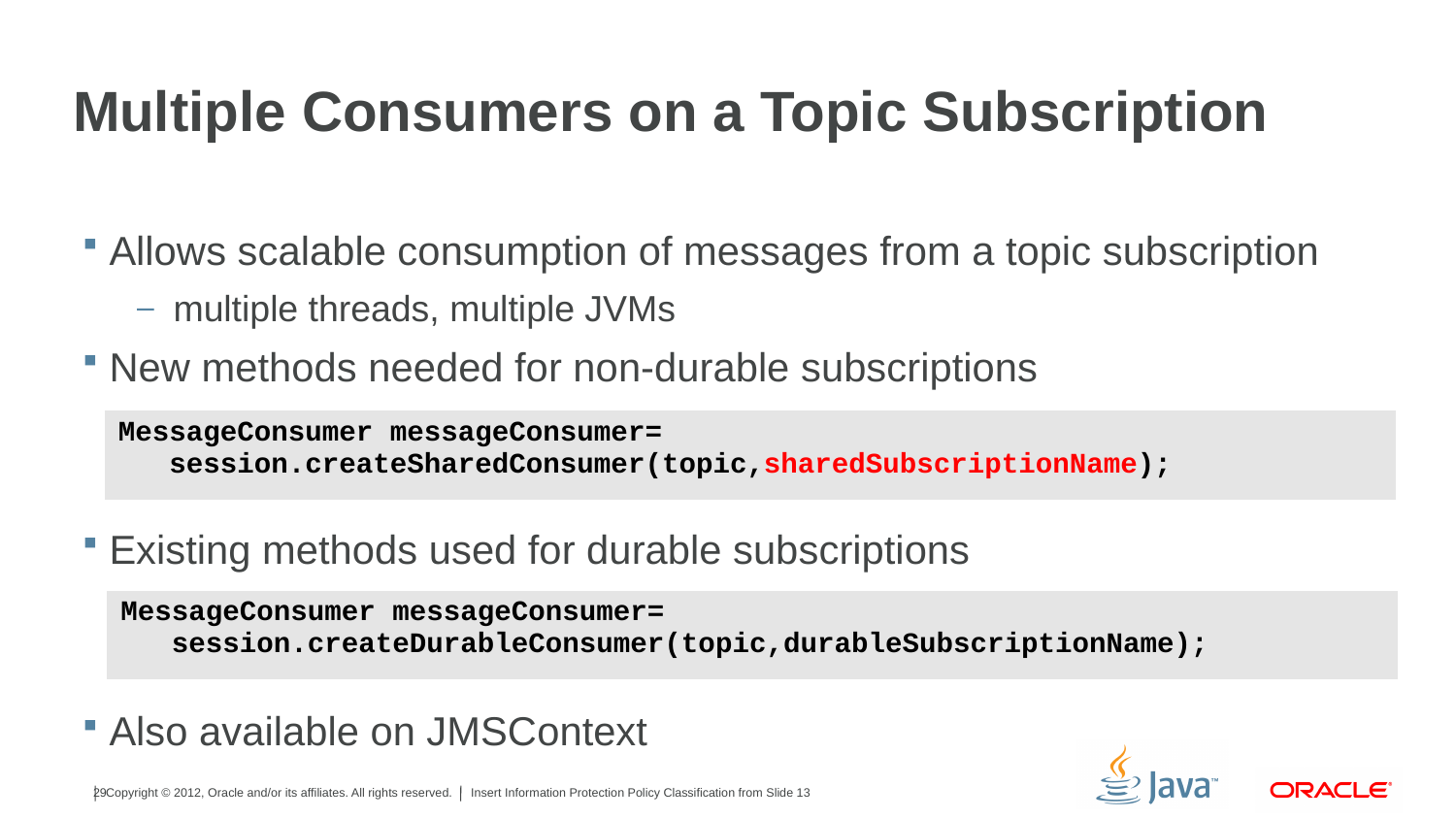

# Multiple Consumers on a Topic Subscription

Allows scalable consumption of messages from a topic subscription
multiple threads, multiple JVMs
New methods needed for non-durable subscriptions

Existing methods used for durable subscriptions

Also available on JMSContext
| MessageConsumer messageConsumer= session.createSharedConsumer(topic,sharedSubscriptionName); |
| --- |
| MessageConsumer messageConsumer= session.createDurableConsumer(topic,durableSubscriptionName); |
| --- |